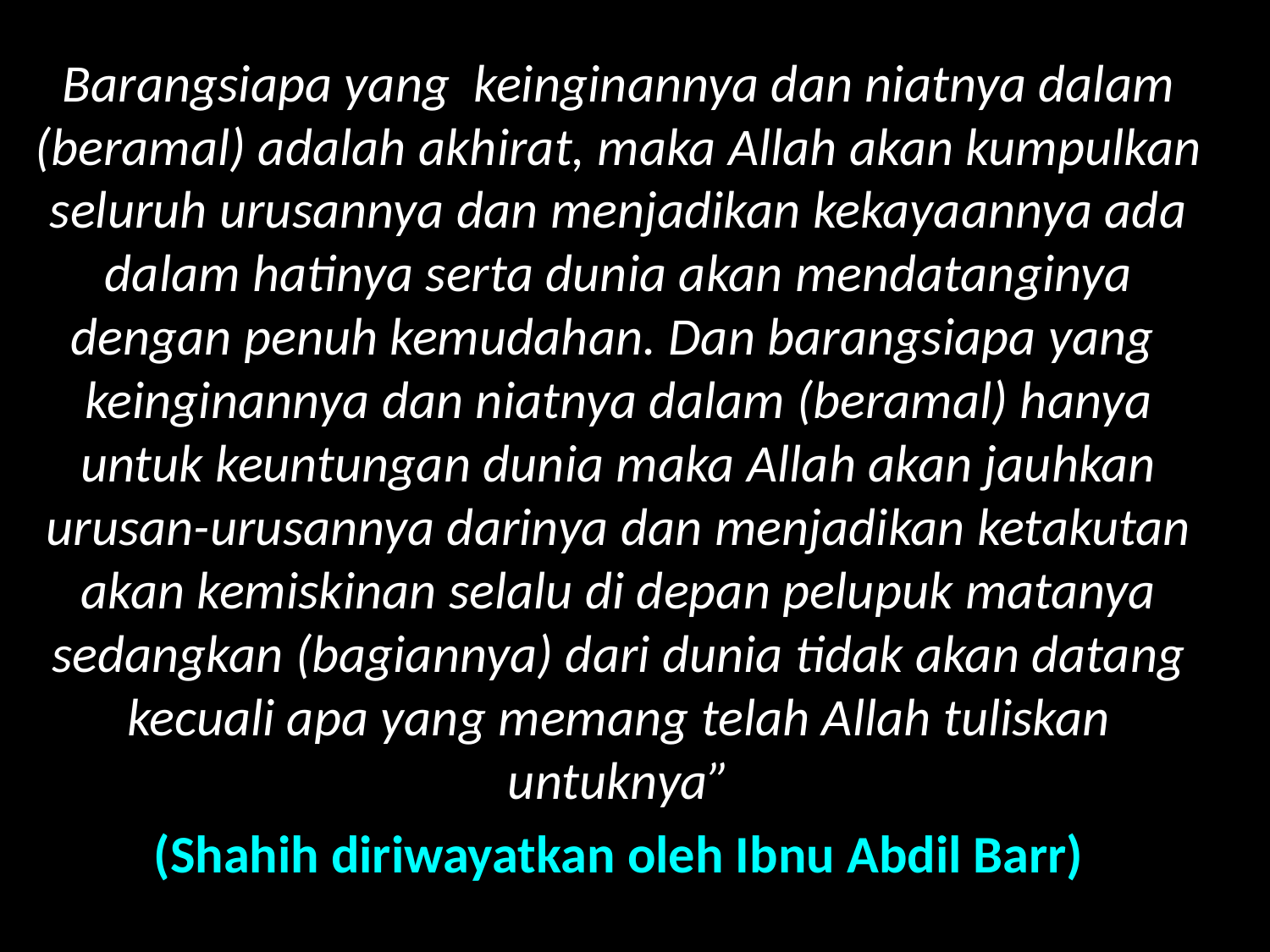

Barangsiapa yang  keinginannya dan niatnya dalam (beramal) adalah akhirat, maka Allah akan kumpulkan seluruh urusannya dan menjadikan kekayaannya ada dalam hatinya serta dunia akan mendatanginya dengan penuh kemudahan. Dan barangsiapa yang  keinginannya dan niatnya dalam (beramal) hanya untuk keuntungan dunia maka Allah akan jauhkan urusan-urusannya darinya dan menjadikan ketakutan akan kemiskinan selalu di depan pelupuk matanya sedangkan (bagiannya) dari dunia tidak akan datang kecuali apa yang memang telah Allah tuliskan untuknya”
(Shahih diriwayatkan oleh Ibnu Abdil Barr)